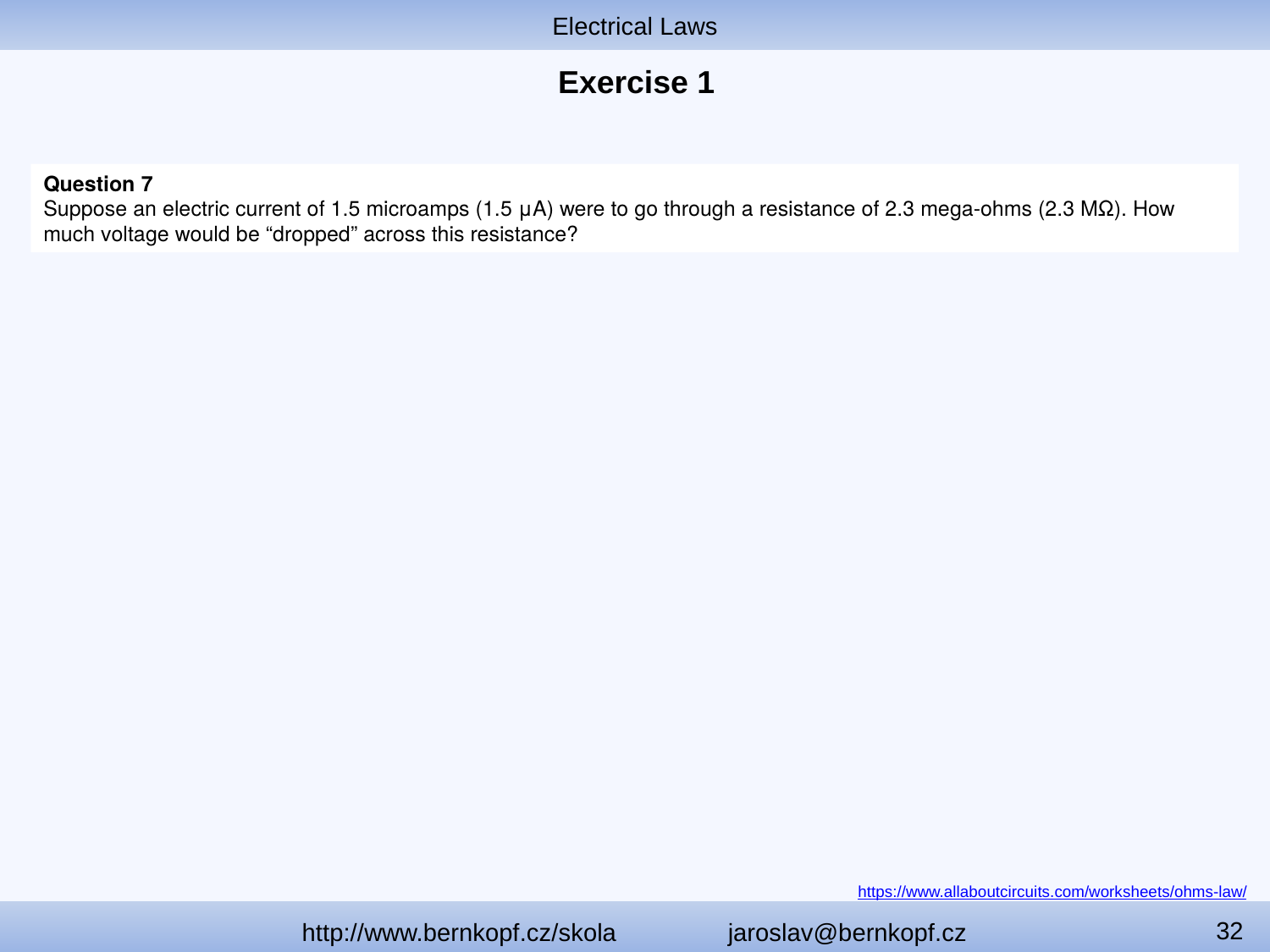

Electrical Laws
# Exercise 1
Question 7
Suppose an electric current of 1.5 microamps (1.5 μA) were to go through a resistance of 2.3 mega-ohms (2.3 MΩ). How much voltage would be “dropped” across this resistance?
https://www.allaboutcircuits.com/worksheets/ohms-law/
32
http://www.bernkopf.cz/skola                jaroslav@bernkopf.cz